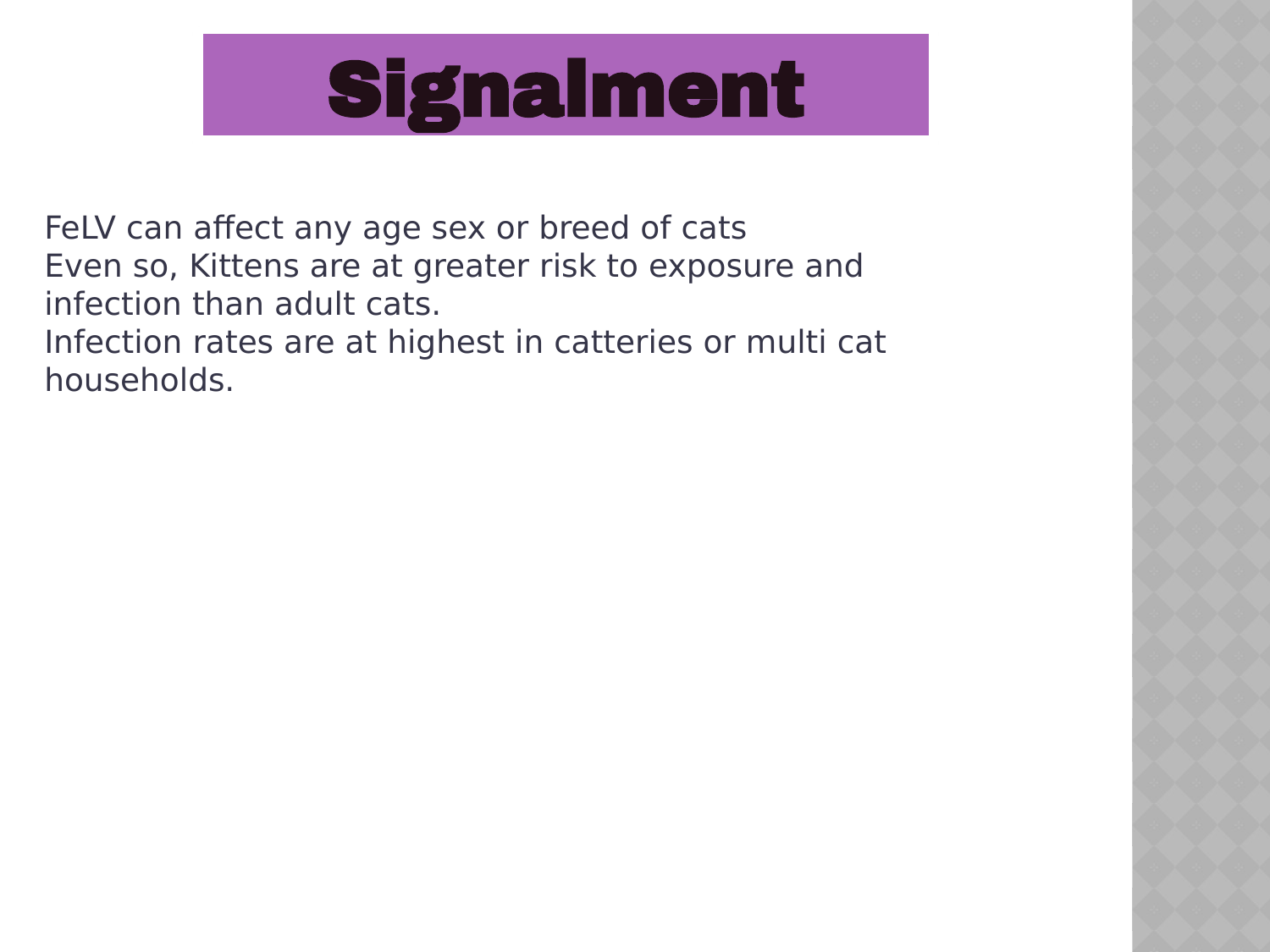

Signalment
FeLV can affect any age sex or breed of cats
Even so, Kittens are at greater risk to exposure and infection than adult cats.
Infection rates are at highest in catteries or multi cat households.